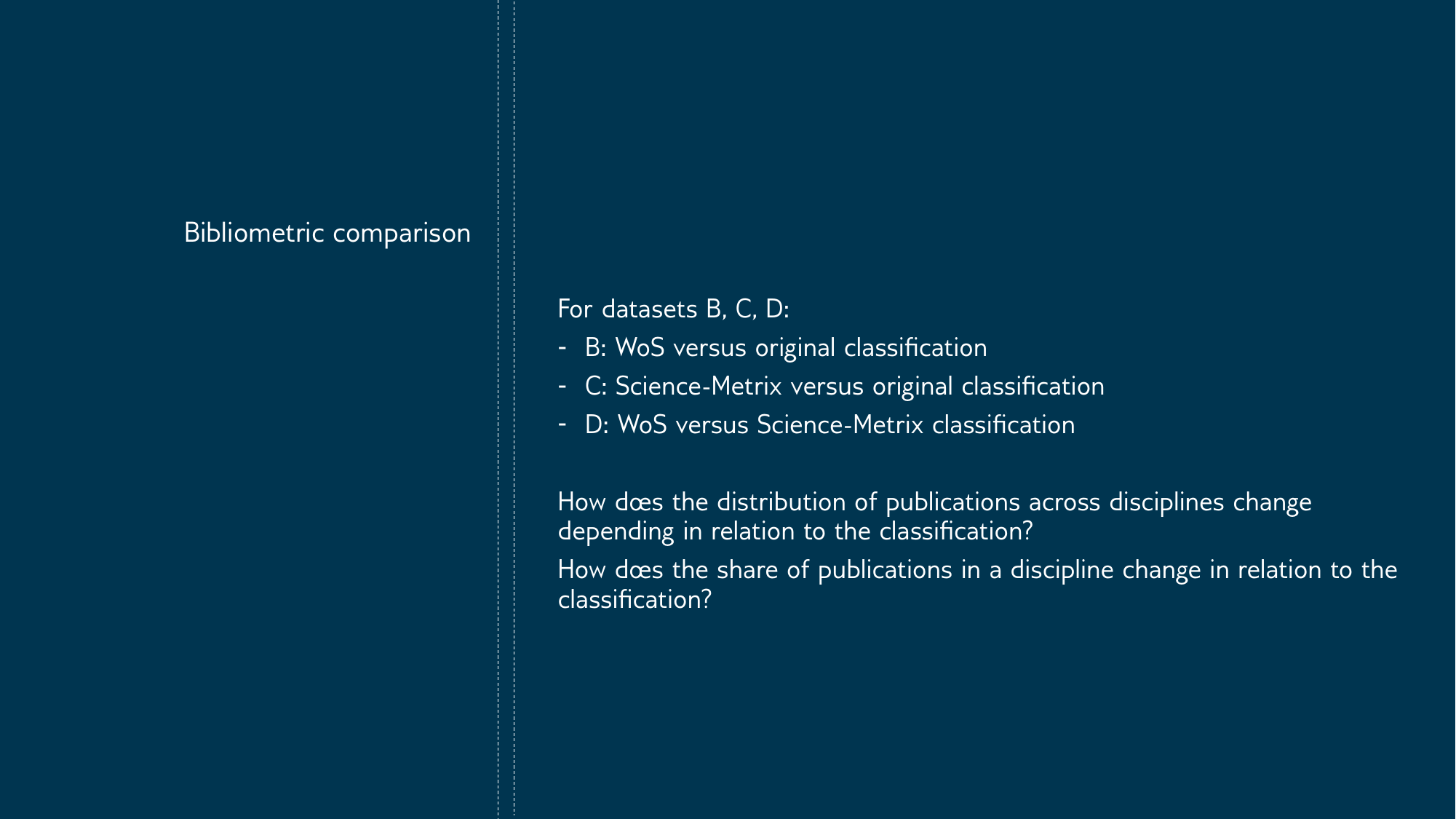

Bibliometric comparison
For datasets B, C, D:
B: WoS versus original classification
C: Science-Metrix versus original classification
D: WoS versus Science-Metrix classification

How does the distribution of publications across disciplines change depending in relation to the classification?
How does the share of publications in a discipline change in relation to the classification?